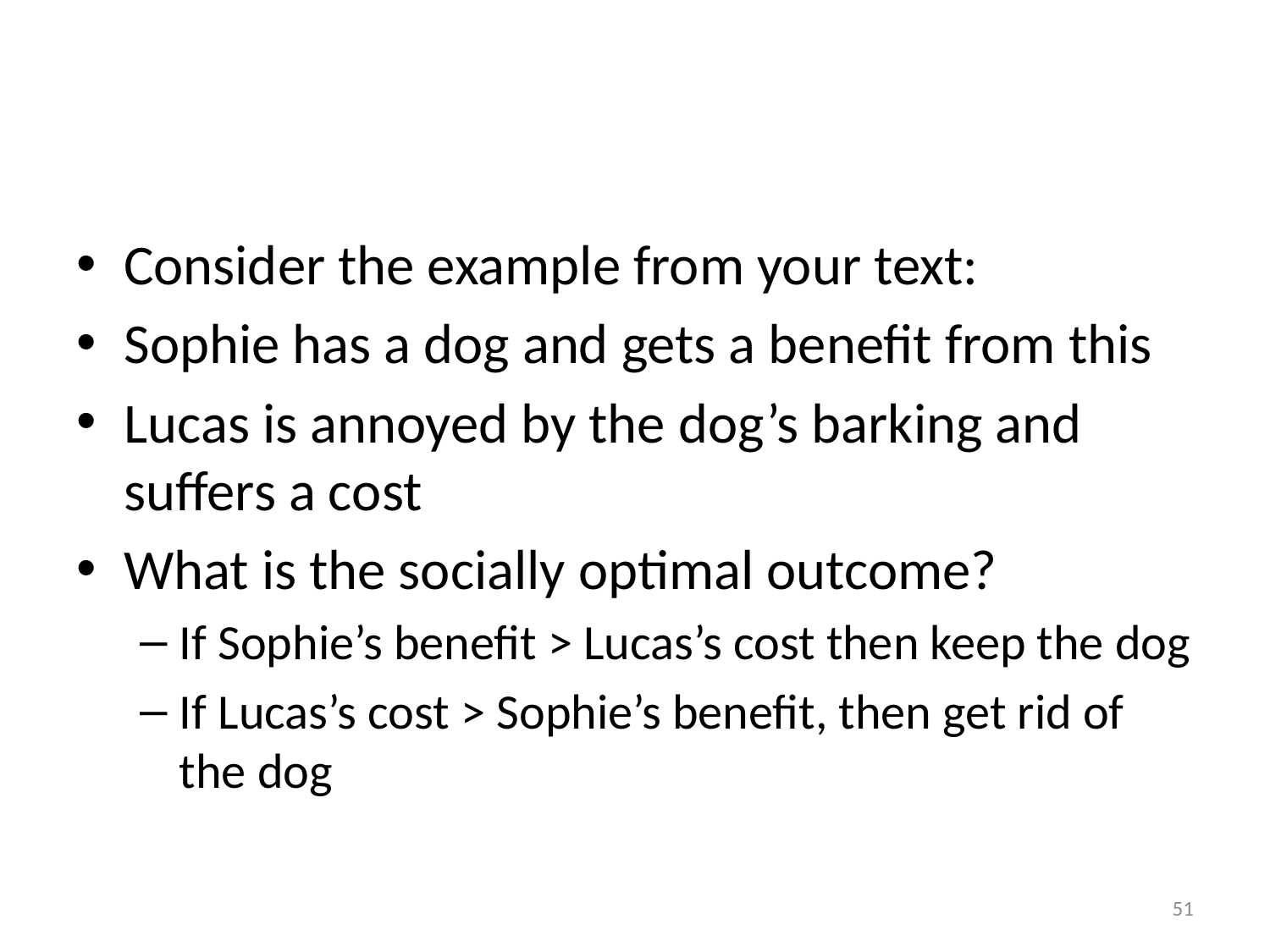

#
Consider the example from your text:
Sophie has a dog and gets a benefit from this
Lucas is annoyed by the dog’s barking and suffers a cost
What is the socially optimal outcome?
If Sophie’s benefit > Lucas’s cost then keep the dog
If Lucas’s cost > Sophie’s benefit, then get rid of the dog

51